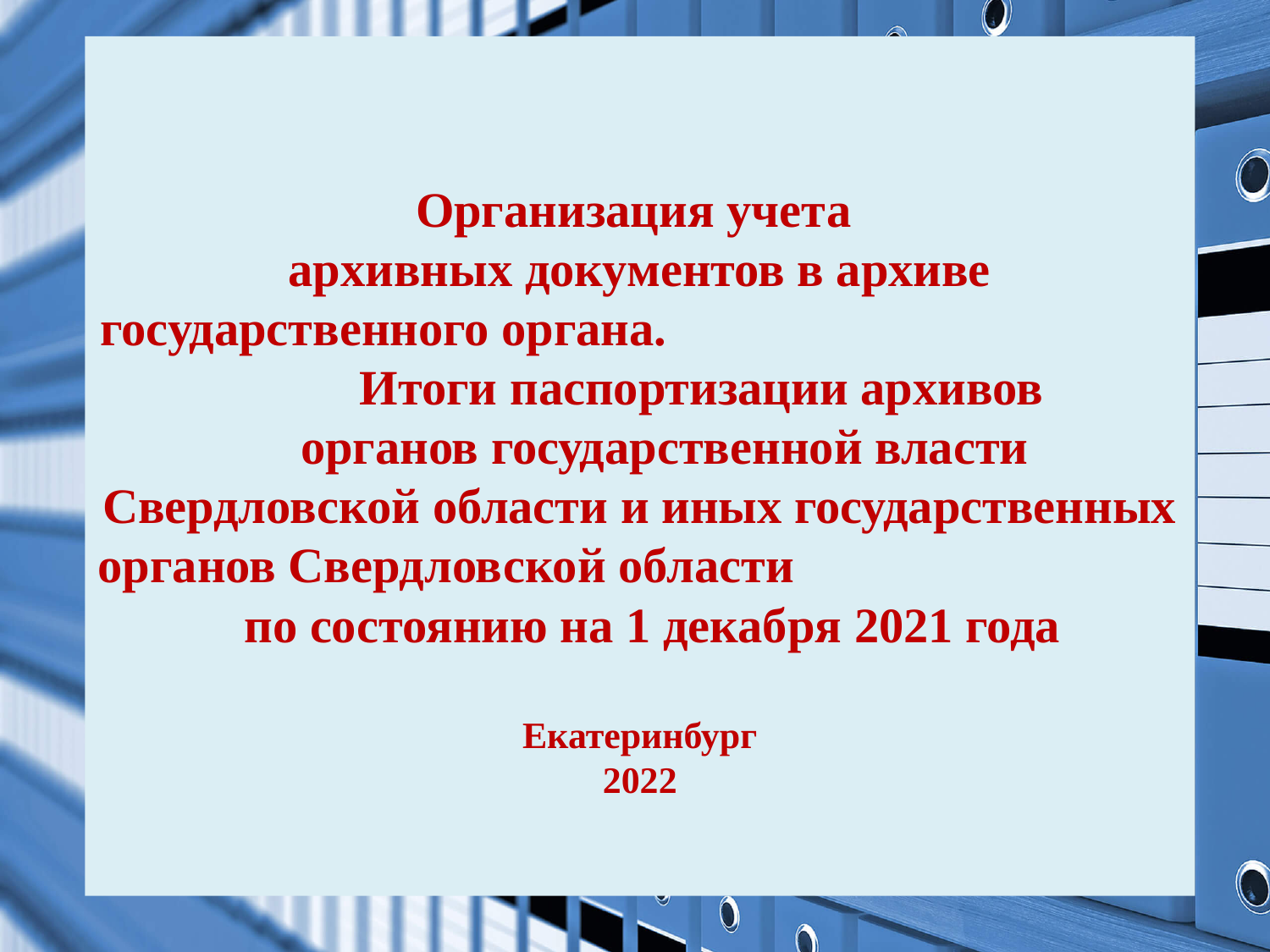

# Организация учета архивных документов в архиве государственного органа.                                                               Итоги паспортизации архивов                органов государственной власти Свердловской области и иных государственных органов Свердловской области                                  по состоянию на 1 декабря 2021 года Екатеринбург 2022